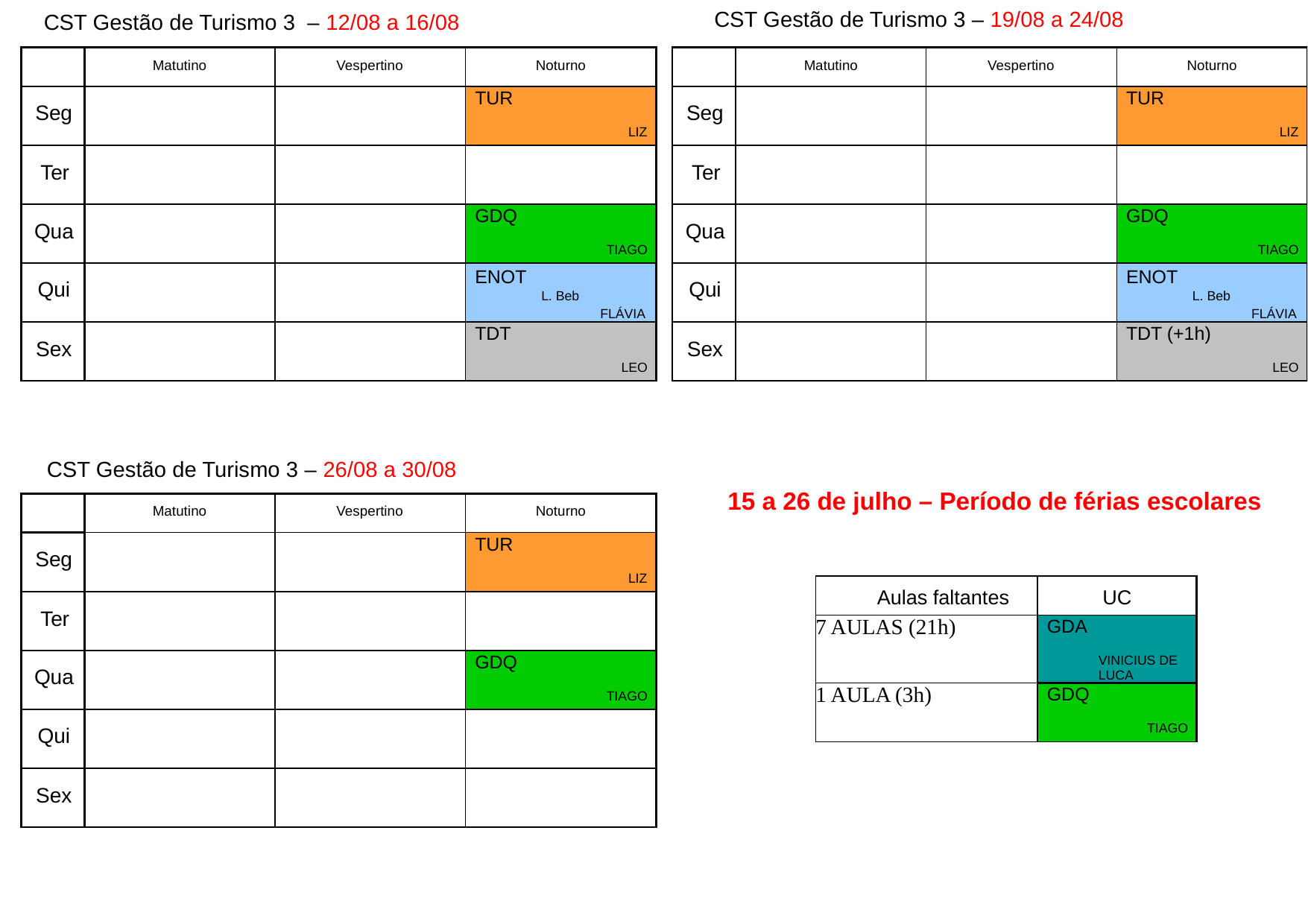

CST Gestão de Turismo 3 – 19/08 a 24/08
CST Gestão de Turismo 3  – 12/08 a 16/08

|  | Matutino | Vespertino | Noturno |
| --- | --- | --- | --- |
| Seg |  |  | TUR LIZ |
| Ter |  |  |  |
| Qua |  |  | GDQ TIAGO |
| Qui |  |  | ENOT L. Beb FLÁVIA |
| Sex |  |  | TDT LEO |
|  | Matutino | Vespertino | Noturno |
| --- | --- | --- | --- |
| Seg |  |  | TUR LIZ |
| Ter |  |  |  |
| Qua |  |  | GDQ TIAGO |
| Qui |  |  | ENOT L. Beb FLÁVIA |
| Sex |  |  | TDT (+1h) LEO |
CST Gestão de Turismo 3 – 26/08 a 30/08
15 a 26 de julho – Período de férias escolares
|  | Matutino | Vespertino | Noturno |
| --- | --- | --- | --- |
| Seg |  |  | TUR LIZ |
| Ter |  |  |  |
| Qua |  |  | GDQ TIAGO |
| Qui |  |  |  |
| Sex |  |  |  |
| Aulas faltantes | UC |
| --- | --- |
| 7 AULAS (21h) | GDA VINICIUS DE LUCA |
| 1 AULA (3h) | GDQ TIAGO |